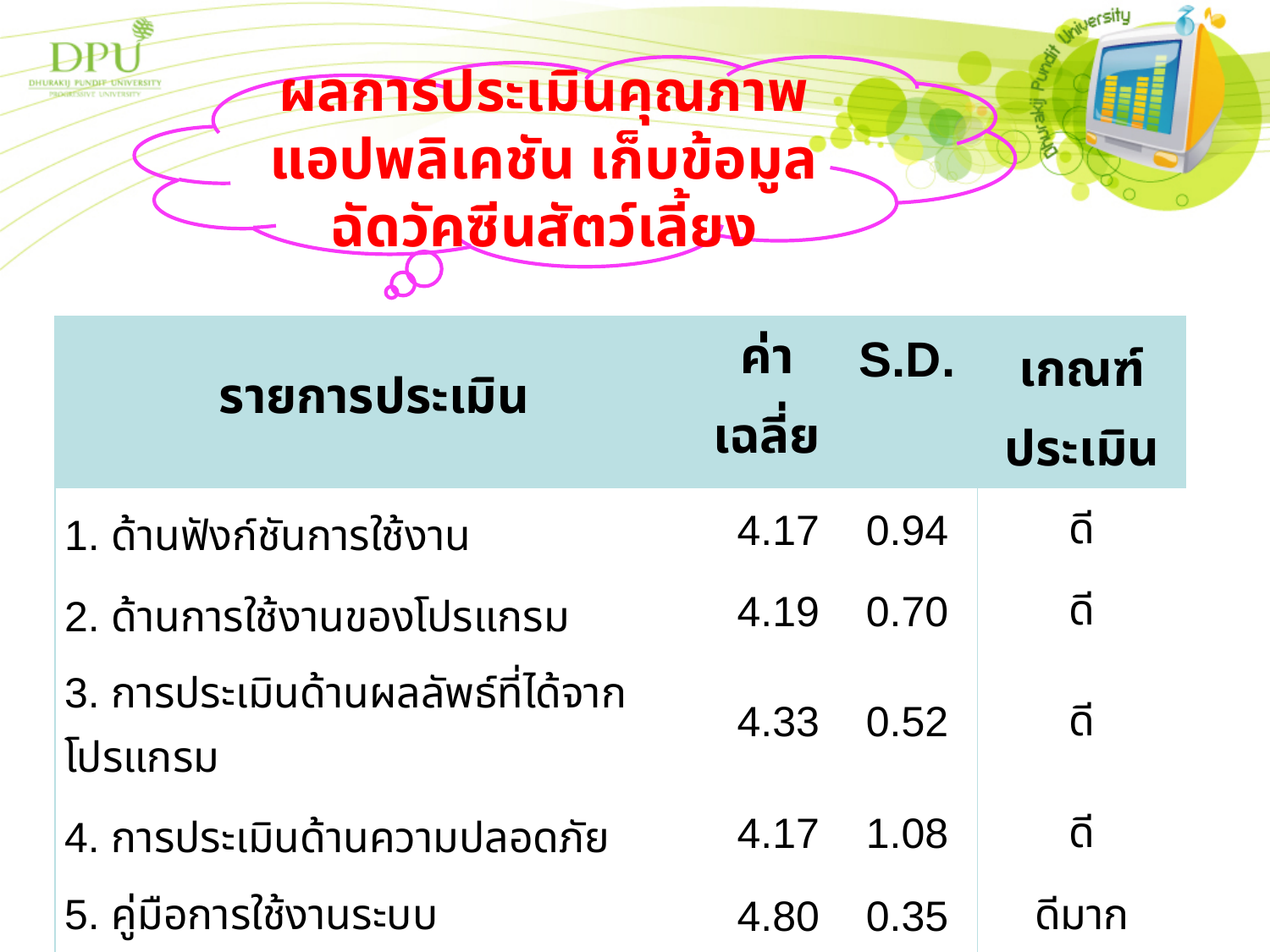

ผลการประเมินคุณภาพแอปพลิเคชัน เก็บข้อมูลฉัดวัคซีนสัตว์เลี้ยง
| รายการประเมิน | ค่าเฉลี่ย |  | S.D. | เกณฑ์ประเมิน |
| --- | --- | --- | --- | --- |
| 1. ด้านฟังก์ชันการใช้งาน |  | 4.17 | 0.94 | ดี |
| 2. ด้านการใช้งานของโปรแกรม |  | 4.19 | 0.70 | ดี |
| 3. การประเมินด้านผลลัพธ์ที่ได้จากโปรแกรม |  | 4.33 | 0.52 | ดี |
| 4. การประเมินด้านความปลอดภัย |  | 4.17 | 1.08 | ดี |
| 5. คู่มือการใช้งานระบบ |  | 4.80 | 0.35 | ดีมาก |
| รวมทั้งหมด |  | 4.19 | 0.72 | ดี |